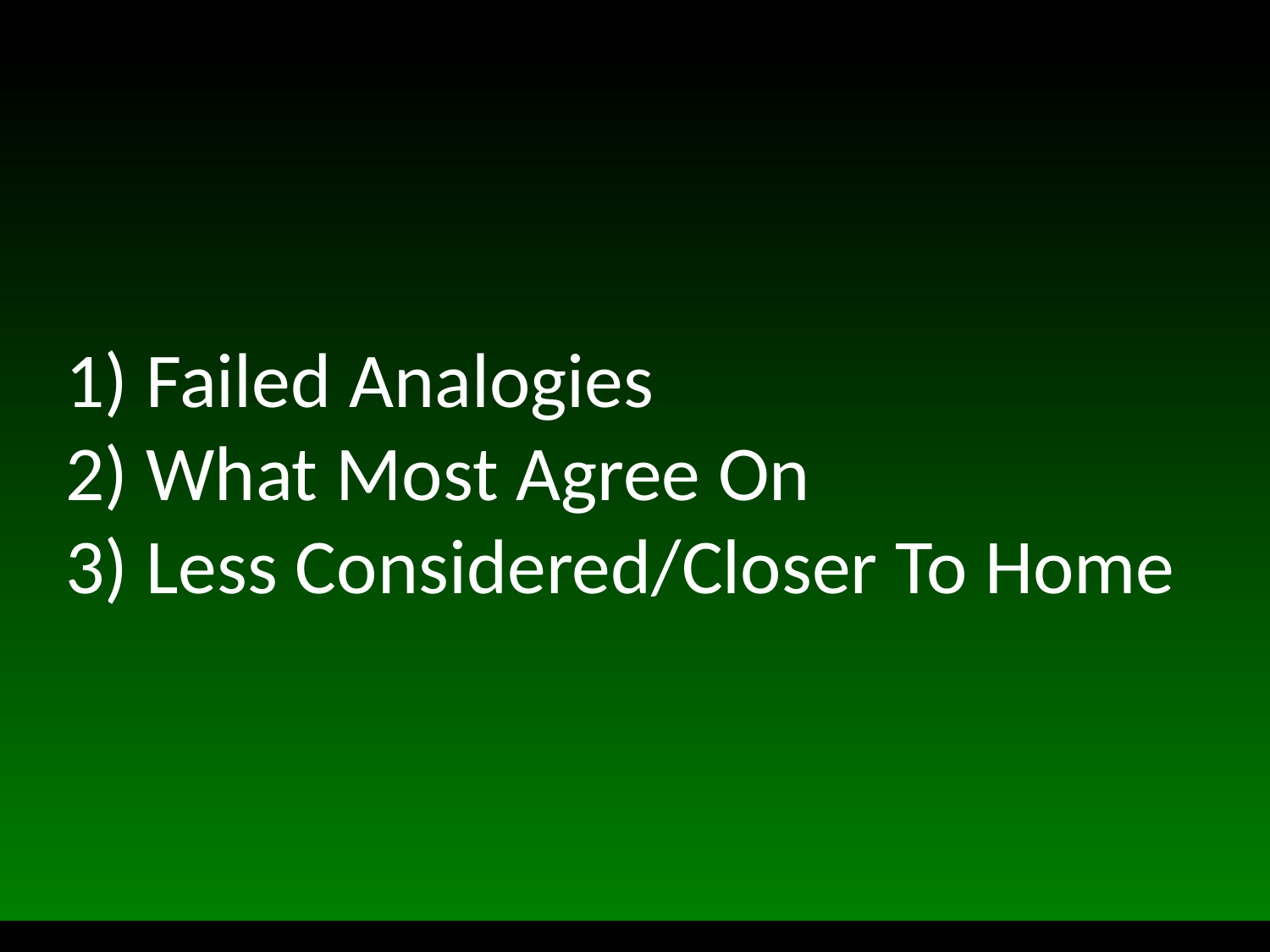

# 1) Failed Analogies 2) What Most Agree On 3) Less Considered/Closer To Home